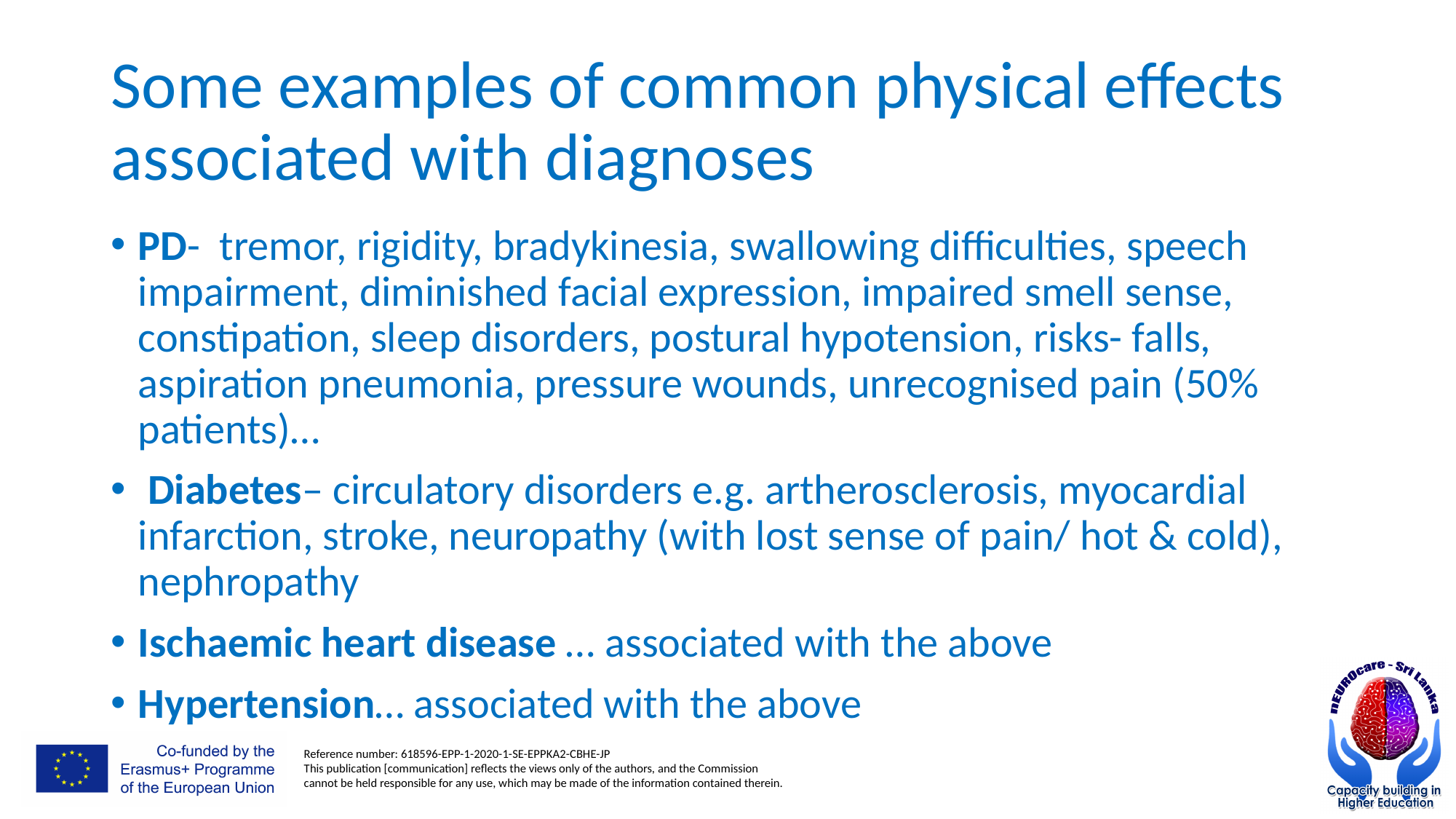

# Some examples of common physical effects associated with diagnoses
PD-  tremor, rigidity, bradykinesia, swallowing difficulties, speech impairment, diminished facial expression, impaired smell sense, constipation, sleep disorders, postural hypotension, risks- falls, aspiration pneumonia, pressure wounds, unrecognised pain (50% patients)…
 Diabetes– circulatory disorders e.g. artherosclerosis, myocardial infarction, stroke, neuropathy (with lost sense of pain/ hot & cold), nephropathy
Ischaemic heart disease … associated with the above
Hypertension… associated with the above